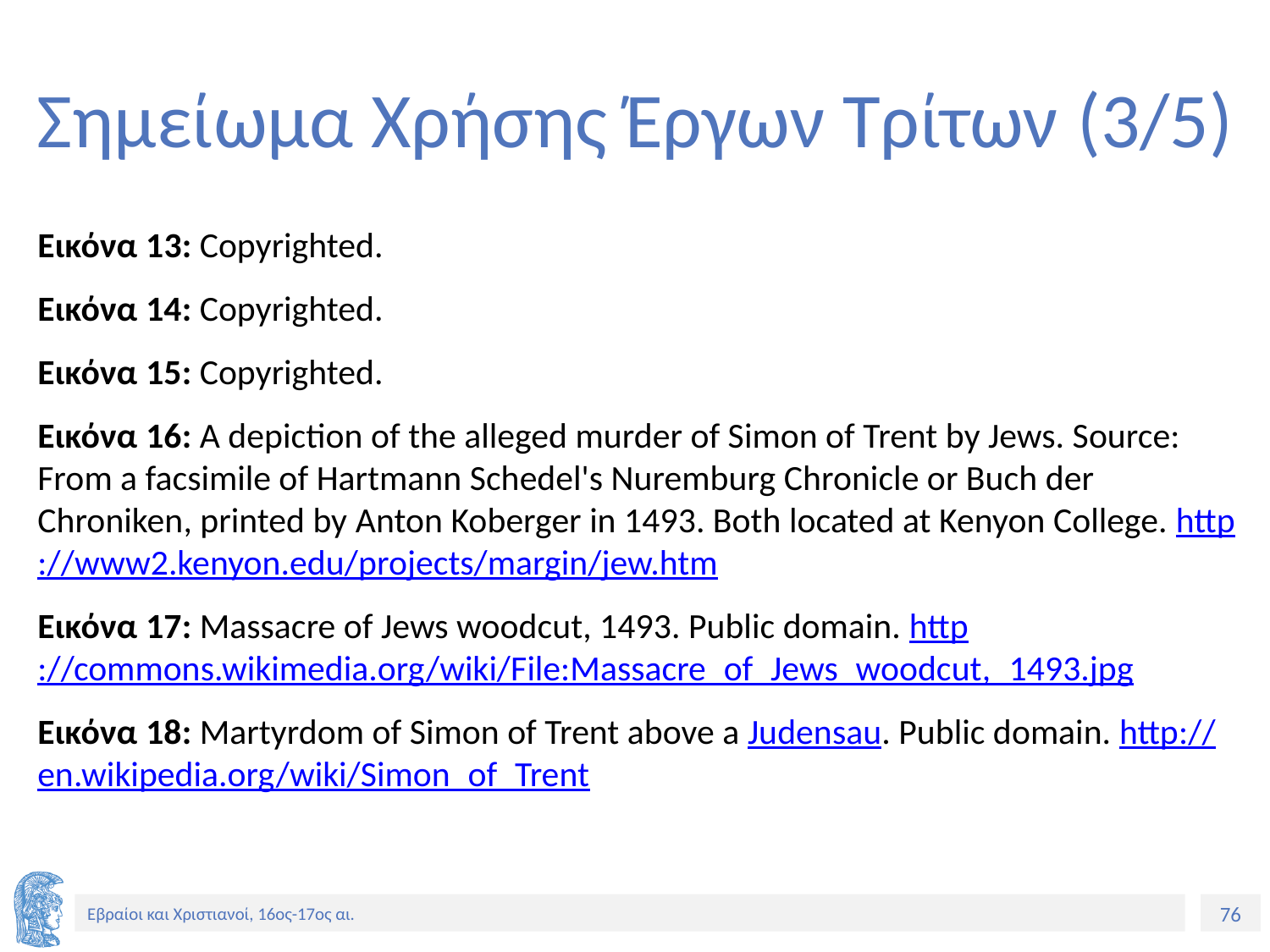

# Σημείωμα Χρήσης Έργων Τρίτων (3/5)
Εικόνα 13: Copyrighted.
Εικόνα 14: Copyrighted.
Εικόνα 15: Copyrighted.
Εικόνα 16: A depiction of the alleged murder of Simon of Trent by Jews. Source: From a facsimile of Hartmann Schedel's Nuremburg Chronicle or Buch der Chroniken, printed by Anton Koberger in 1493. Both located at Kenyon College. http://www2.kenyon.edu/projects/margin/jew.htm
Εικόνα 17: Massacre of Jews woodcut, 1493. Public domain. http://commons.wikimedia.org/wiki/File:Massacre_of_Jews_woodcut,_1493.jpg
Εικόνα 18: Martyrdom of Simon of Trent above a Judensau. Public domain. http://en.wikipedia.org/wiki/Simon_of_Trent